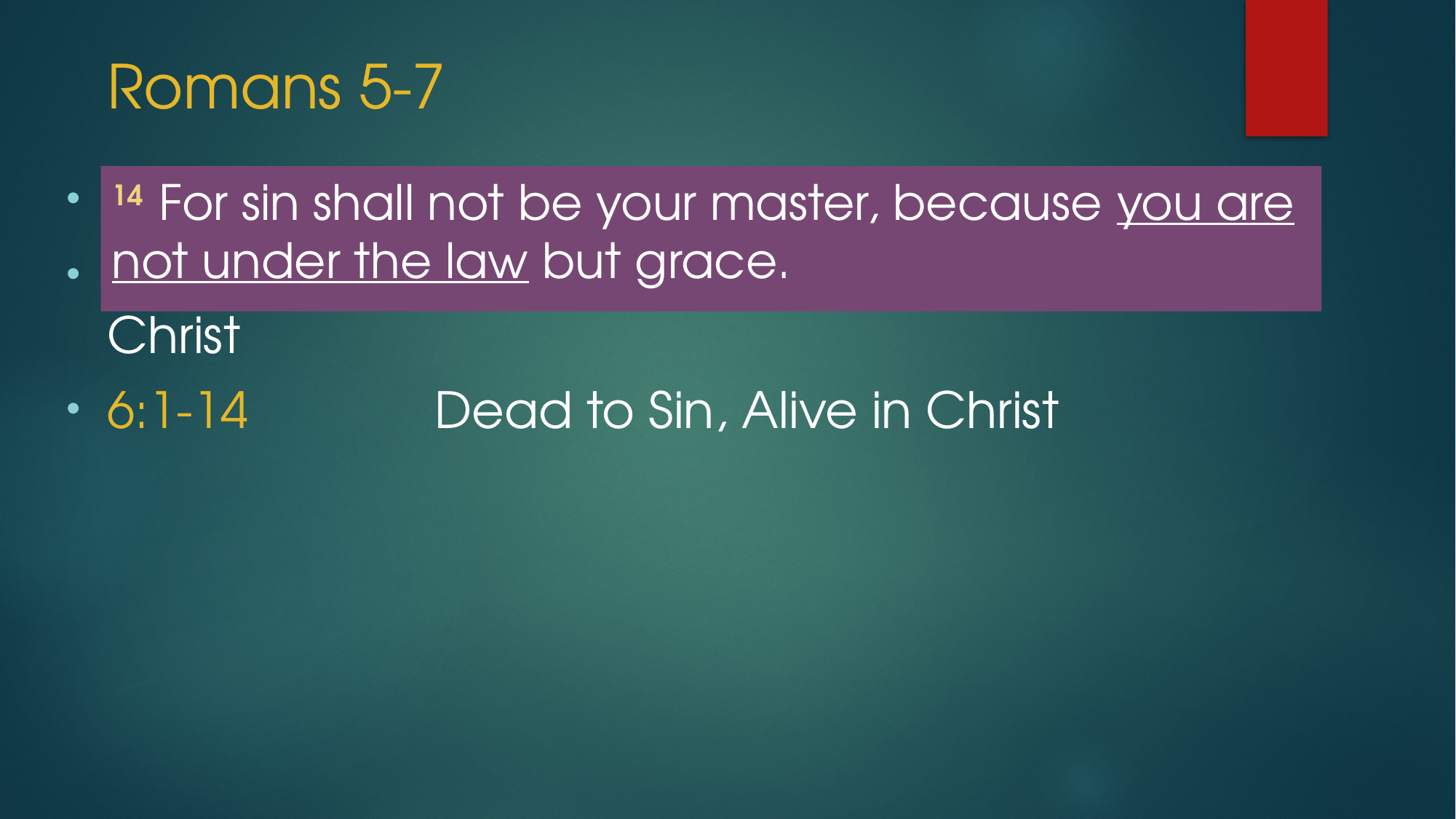

# Romans 5-7
5:1-11	  	Hope in Reconciliation
5:12-21	  	Death through Adam, Life though Christ
6:1-14	  	Dead to Sin, Alive in Christ

14  For sin shall not be your master, because you are not under the law but grace.